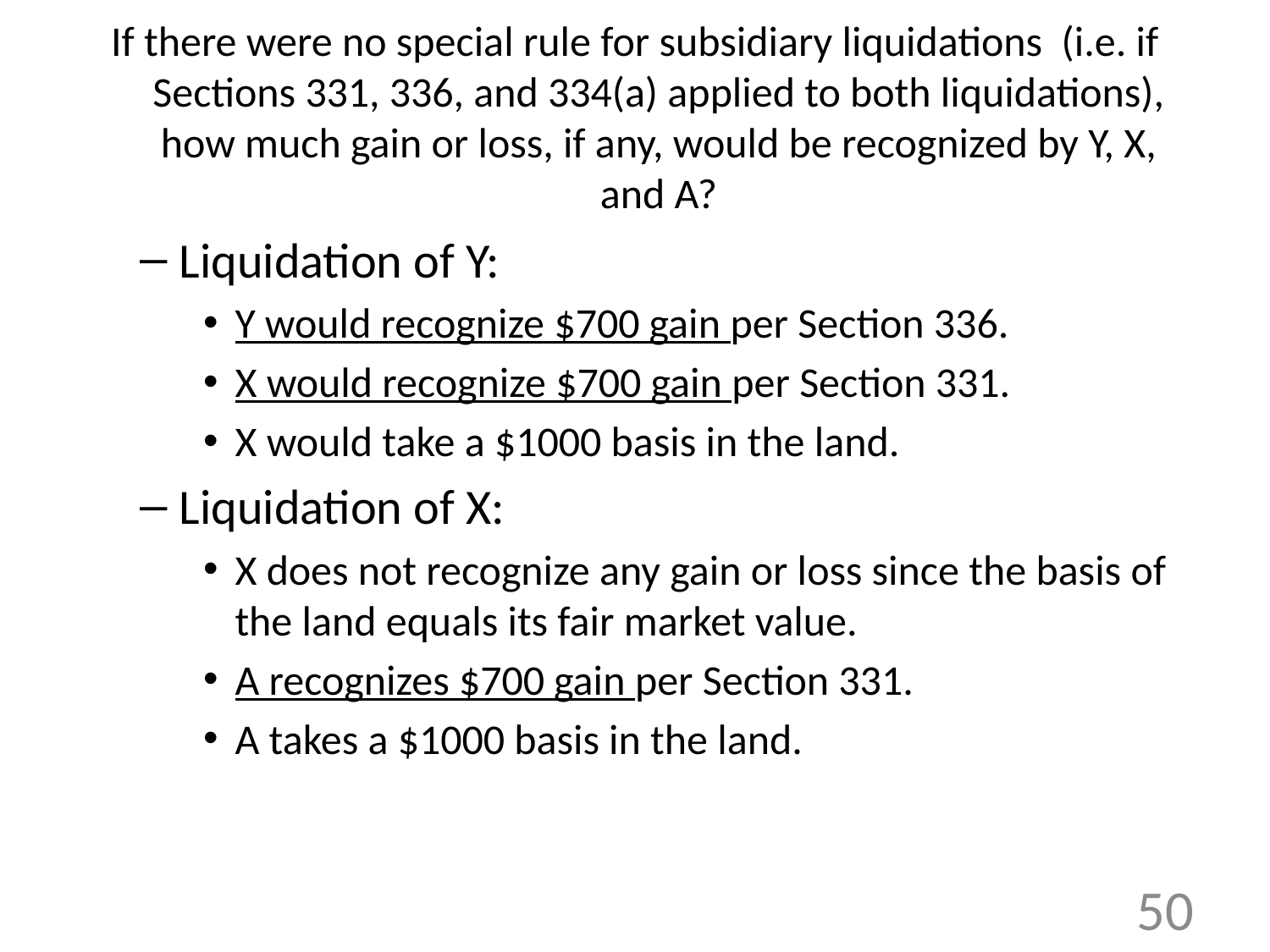

# If there were no special rule for subsidiary liquidations  (i.e. if Sections 331, 336, and 334(a) applied to both liquidations), how much gain or loss, if any, would be recognized by Y, X, and A?
Liquidation of Y:
Y would recognize $700 gain per Section 336.
X would recognize $700 gain per Section 331.
X would take a $1000 basis in the land.
Liquidation of X:
X does not recognize any gain or loss since the basis of the land equals its fair market value.
A recognizes $700 gain per Section 331.
A takes a $1000 basis in the land.

50